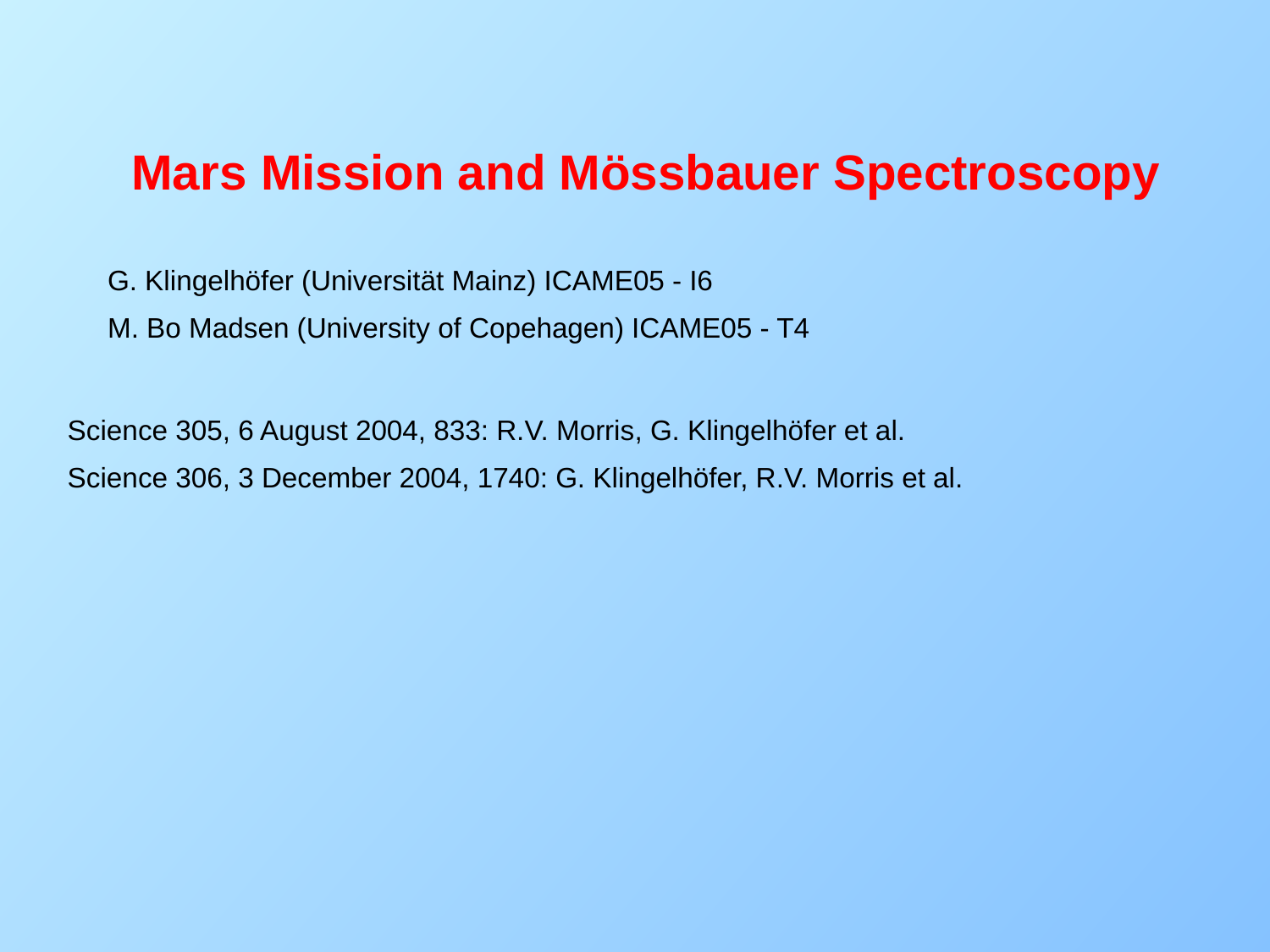

Mars Mission and Mössbauer Spectroscopy
G. Klingelhöfer (Universität Mainz) ICAME05 - I6
M. Bo Madsen (University of Copehagen) ICAME05 - T4
Science 305, 6 August 2004, 833: R.V. Morris, G. Klingelhöfer et al.
Science 306, 3 December 2004, 1740: G. Klingelhöfer, R.V. Morris et al.